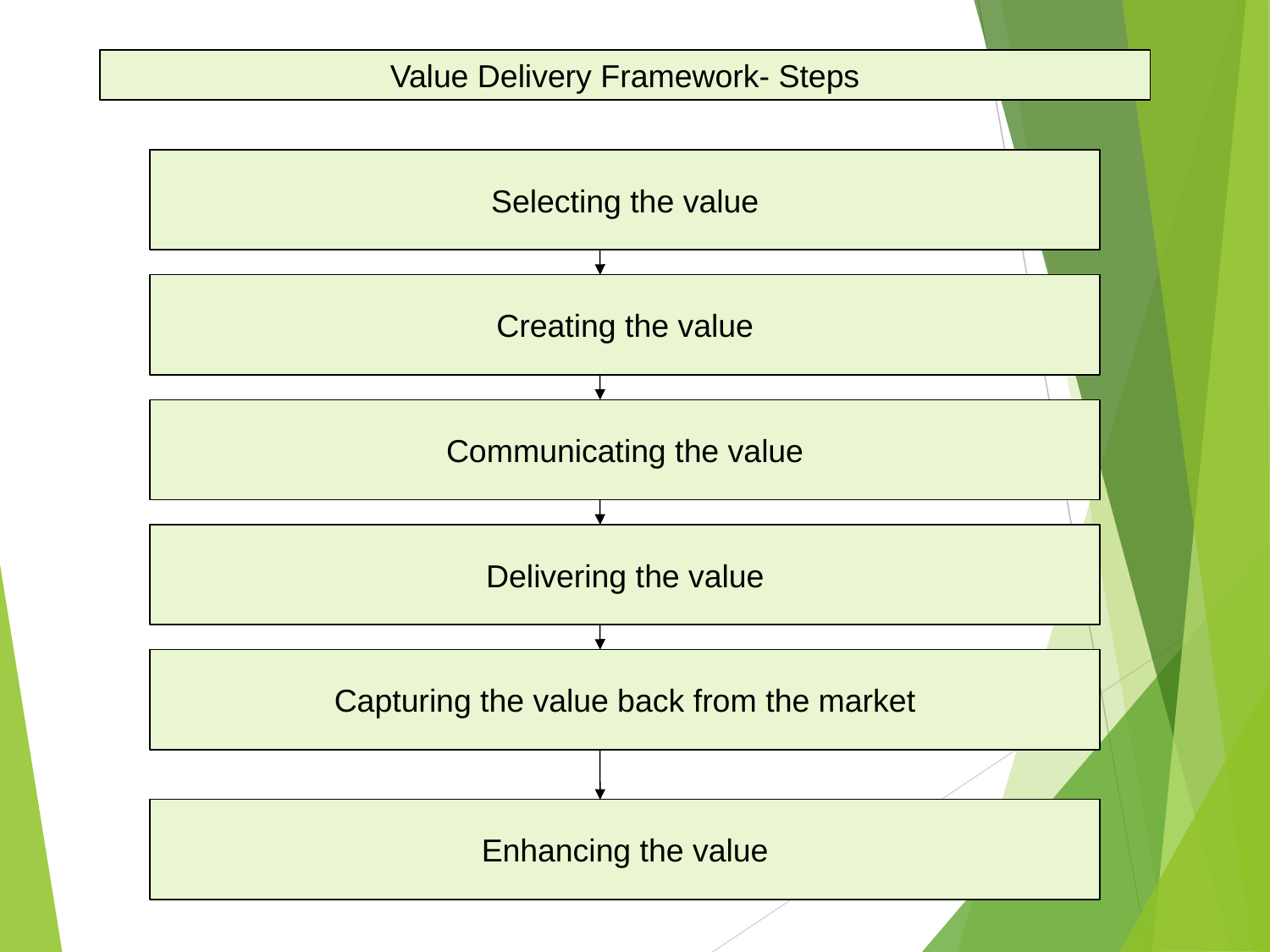

Value Delivery Framework- Steps
Selecting the value
Creating the value
Communicating the value
Delivering the value
Capturing the value back from the market
Enhancing the value